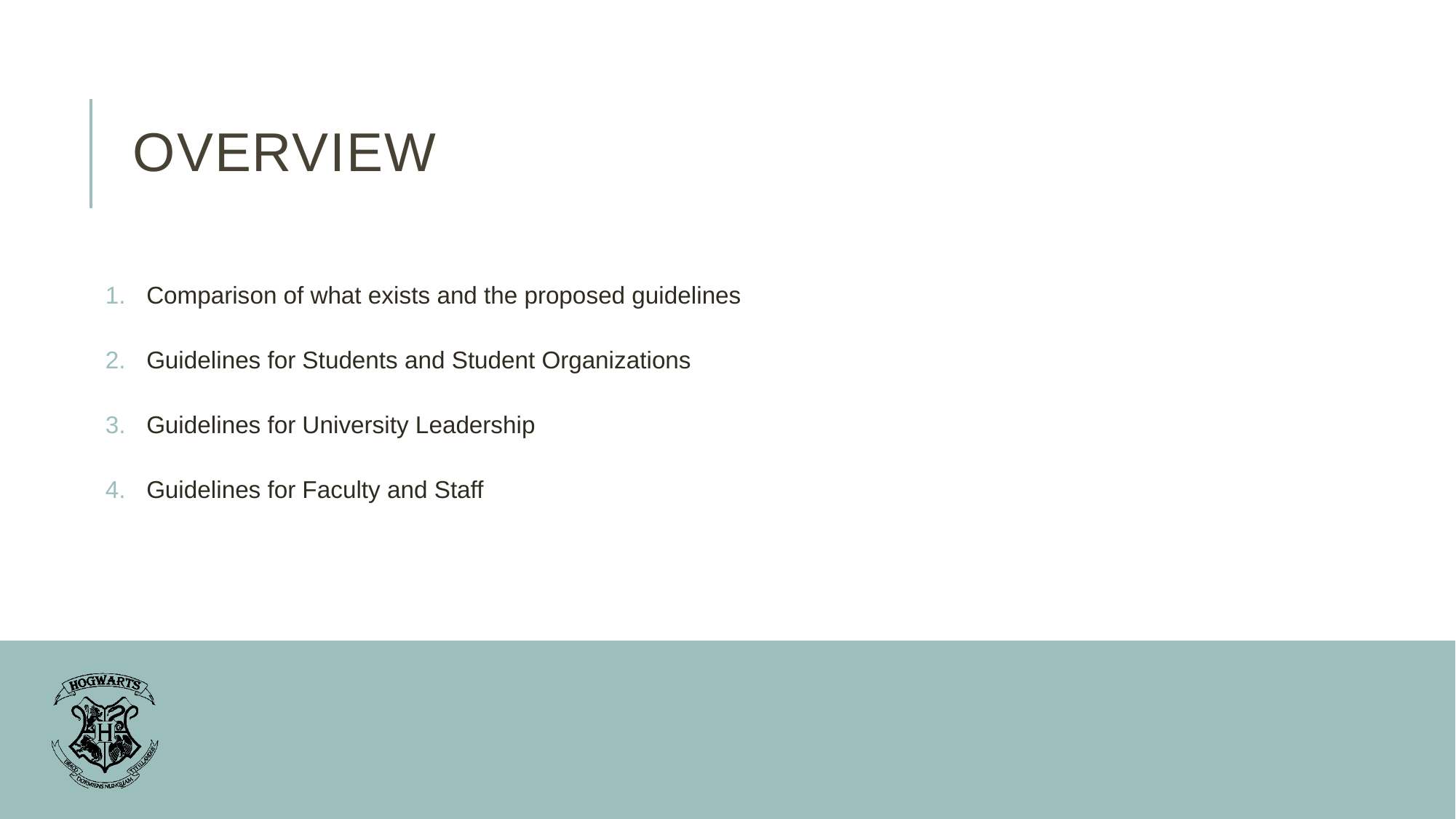

Overview

Comparison of what exists and the proposed guidelines
Guidelines for Students and Student Organizations
Guidelines for University Leadership
Guidelines for Faculty and Staff